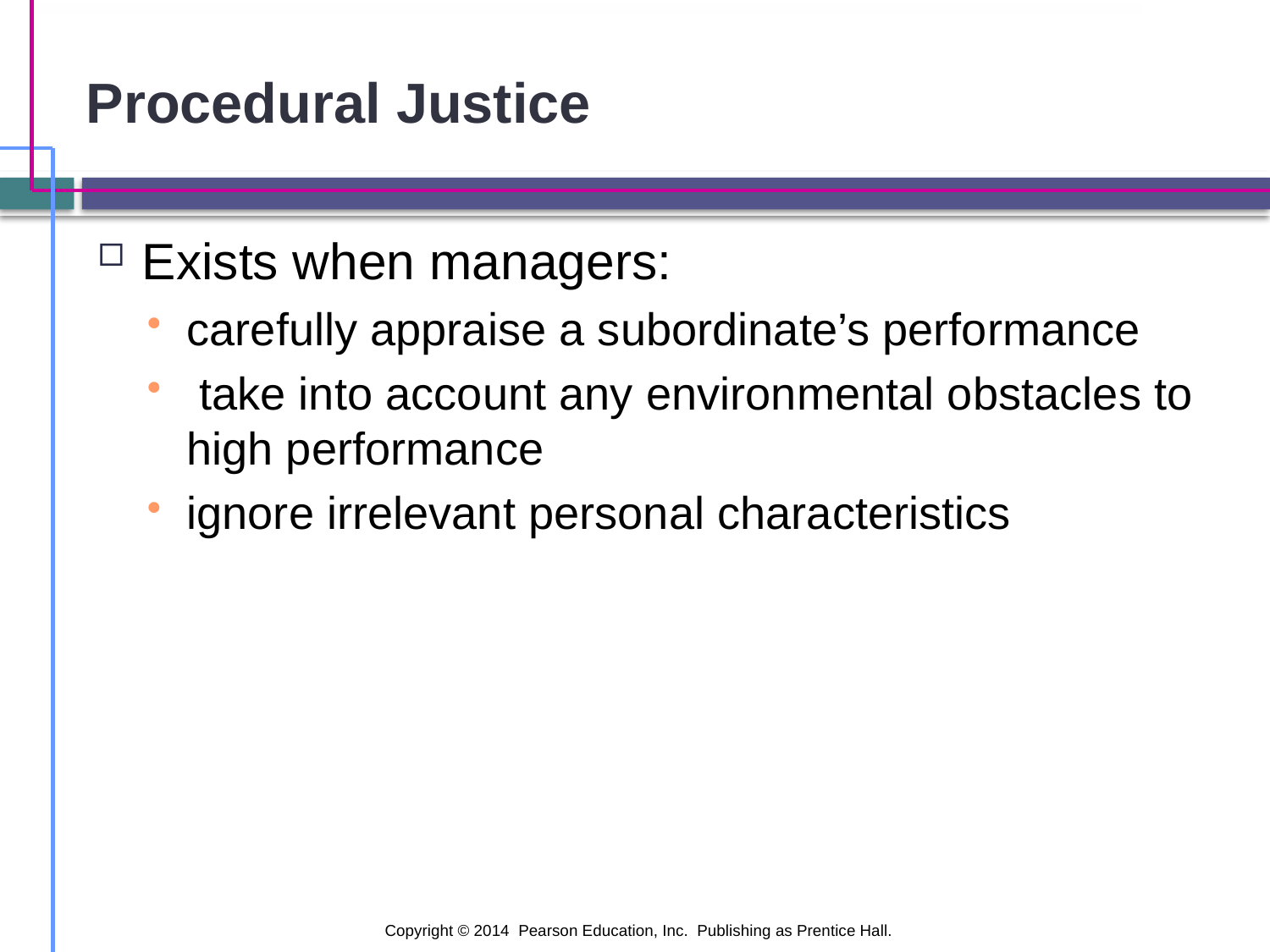

# Procedural Justice

Exists when managers:
carefully appraise a subordinate’s performance
 take into account any environmental obstacles to high performance
ignore irrelevant personal characteristics